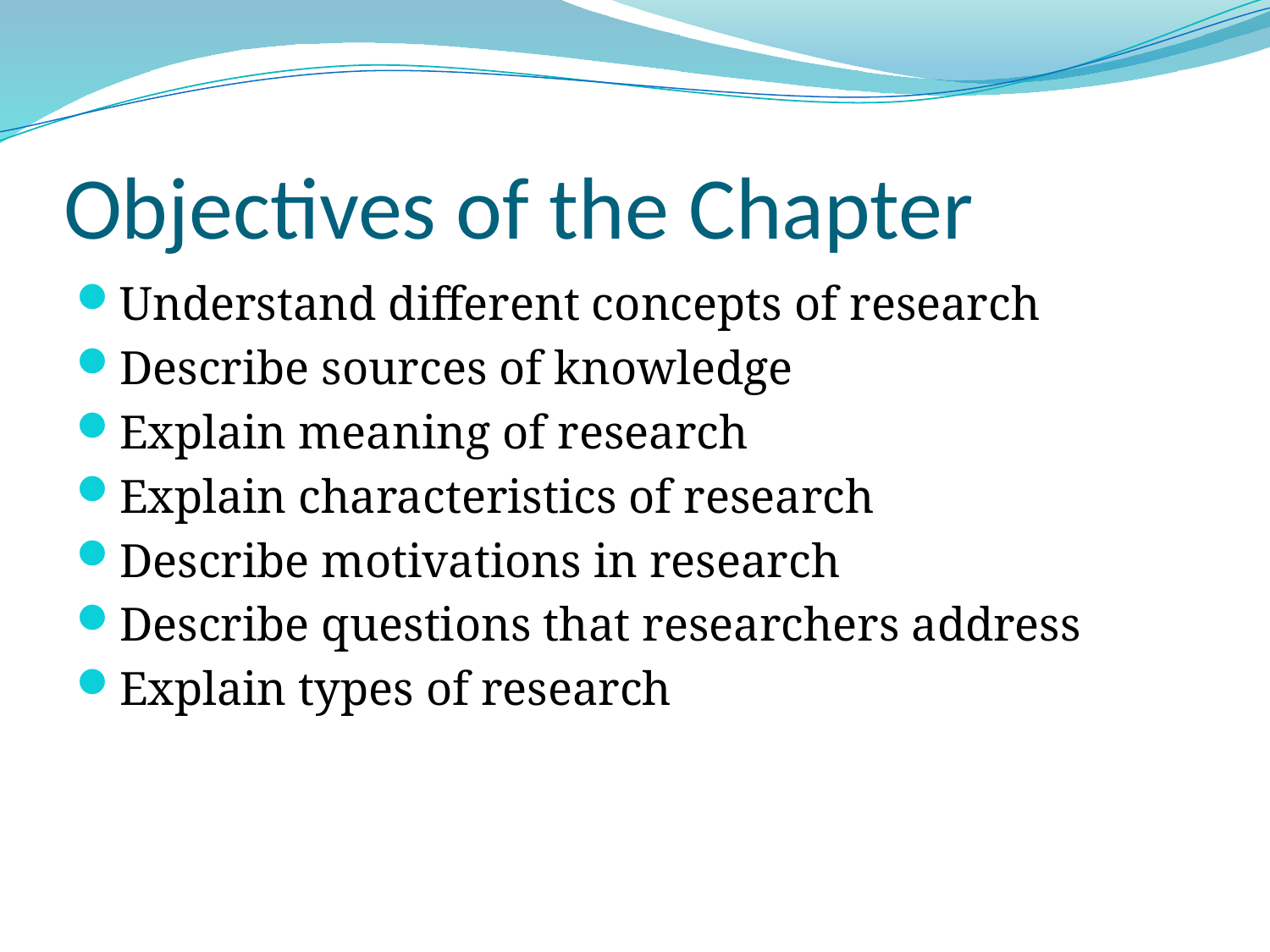

# Objectives of the Chapter
Understand different concepts of research
Describe sources of knowledge
Explain meaning of research
Explain characteristics of research
Describe motivations in research
Describe questions that researchers address
Explain types of research